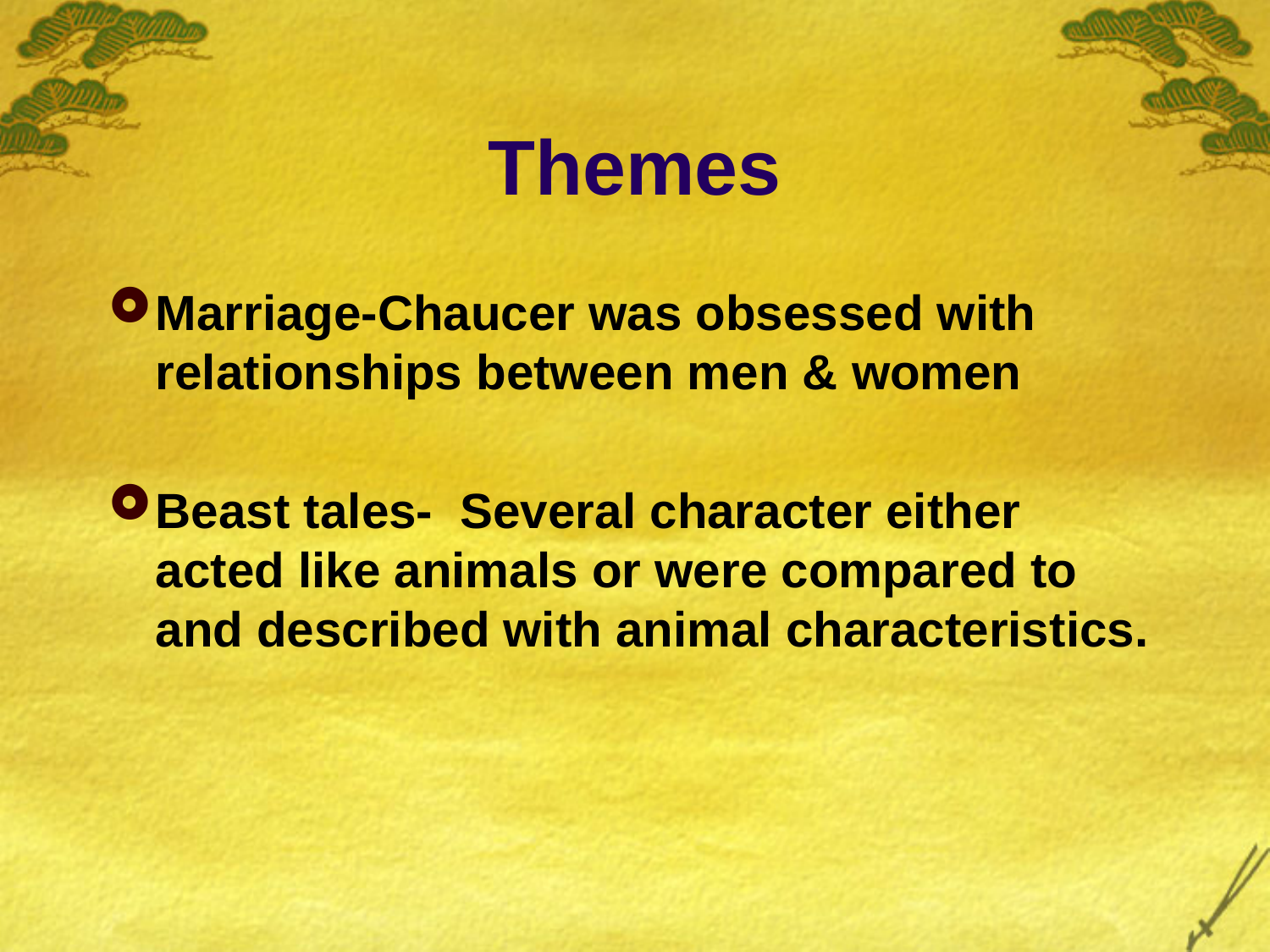

# Themes
Marriage-Chaucer was obsessed with relationships between men & women

Beast tales-  Several character either acted like animals or were compared to and described with animal characteristics.